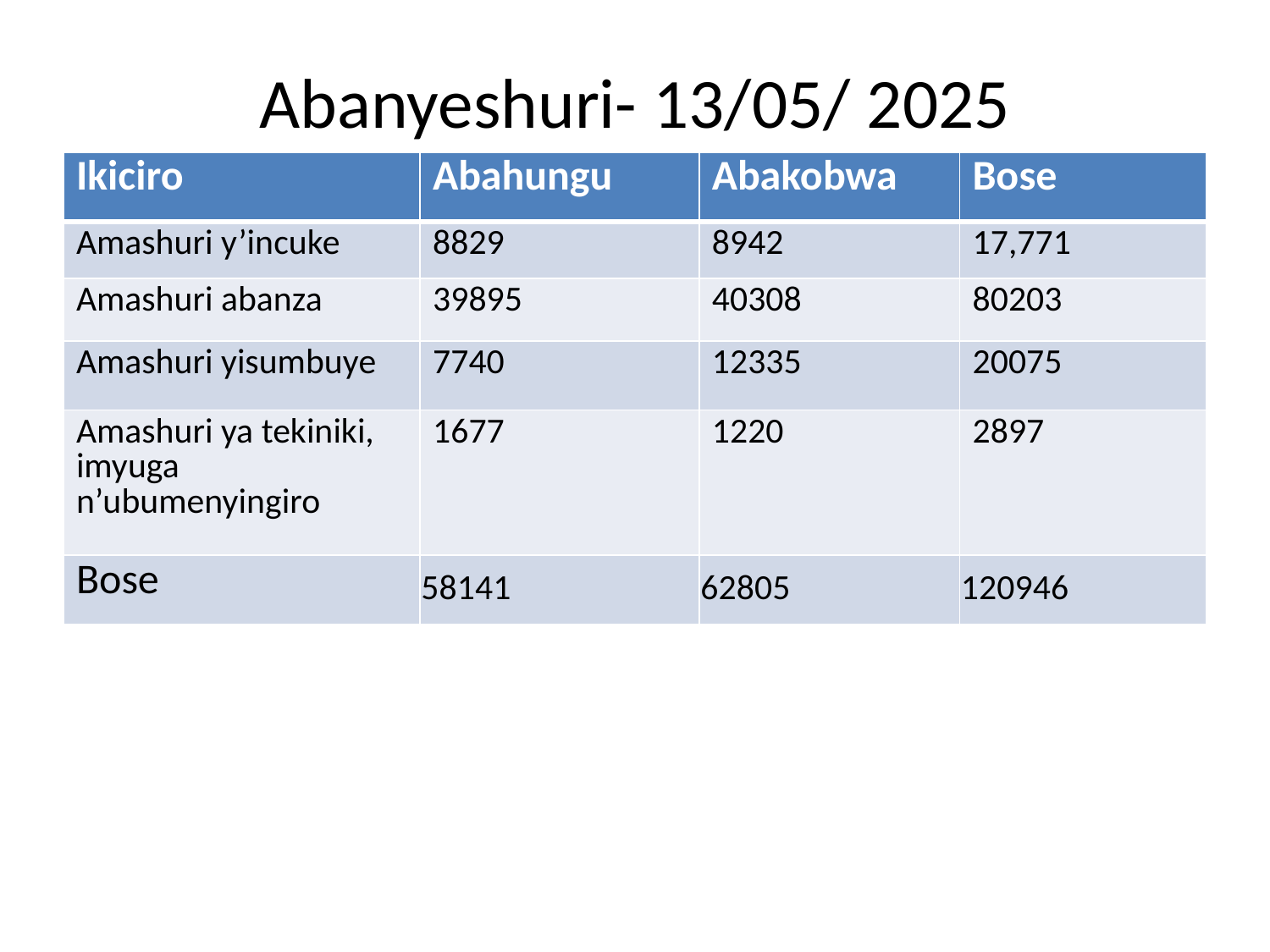

# Abanyeshuri- 13/05/ 2025
| Ikiciro | Abahungu | Abakobwa | Bose |
| --- | --- | --- | --- |
| Amashuri y’incuke | 8829 | 8942 | 17,771 |
| Amashuri abanza | 39895 | 40308 | 80203 |
| Amashuri yisumbuye | 7740 | 12335 | 20075 |
| Amashuri ya tekiniki, imyuga n’ubumenyingiro | 1677 | 1220 | 2897 |
| Bose | 58141 | 62805 | 120946 |